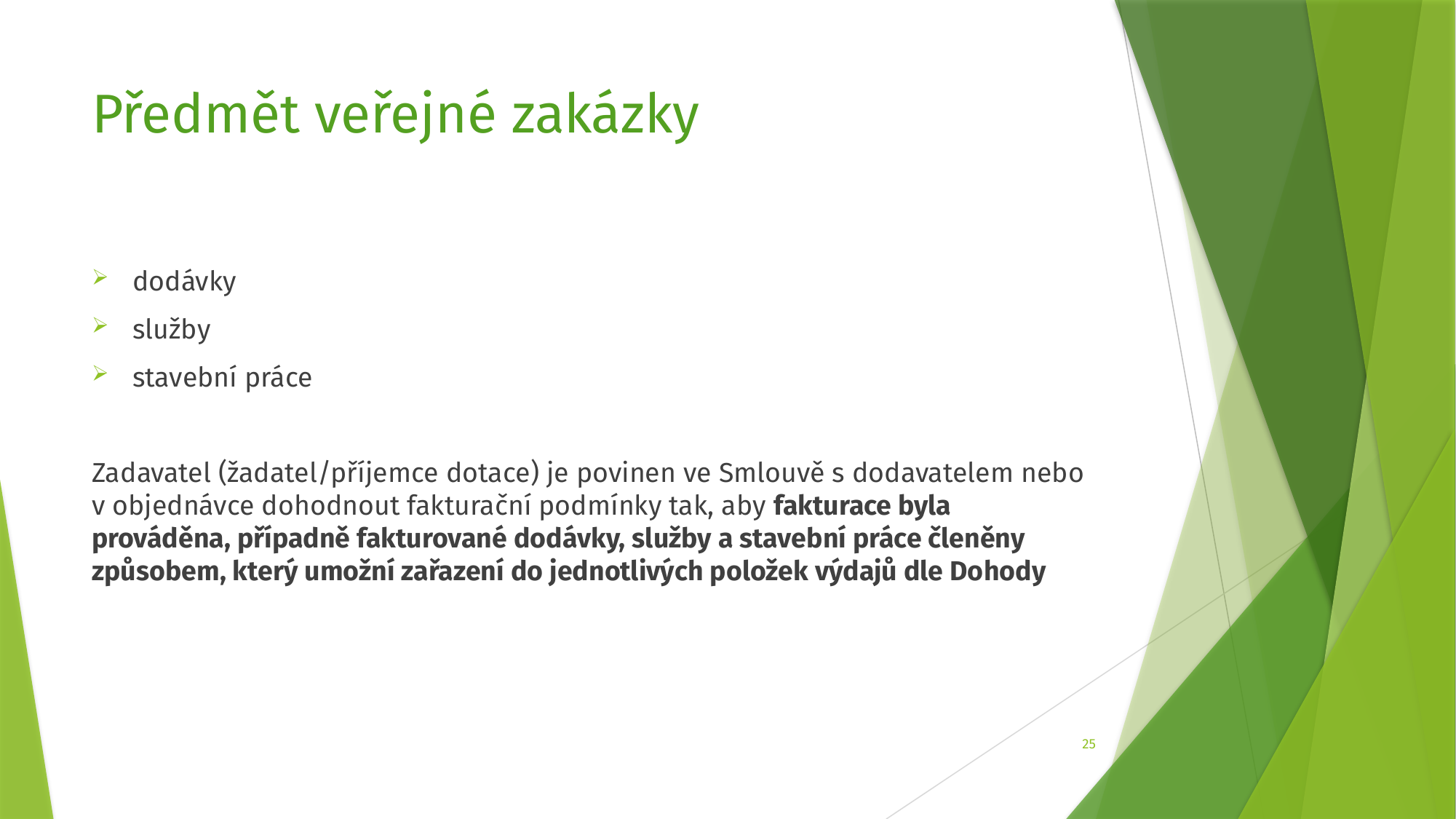

# Předmět veřejné zakázky
dodávky
služby
stavební práce

Zadavatel (žadatel/příjemce dotace) je povinen ve Smlouvě s dodavatelem nebo v objednávce dohodnout fakturační podmínky tak, aby fakturace byla prováděna, případně fakturované dodávky, služby a stavební práce členěny způsobem, který umožní zařazení do jednotlivých položek výdajů dle Dohody

25